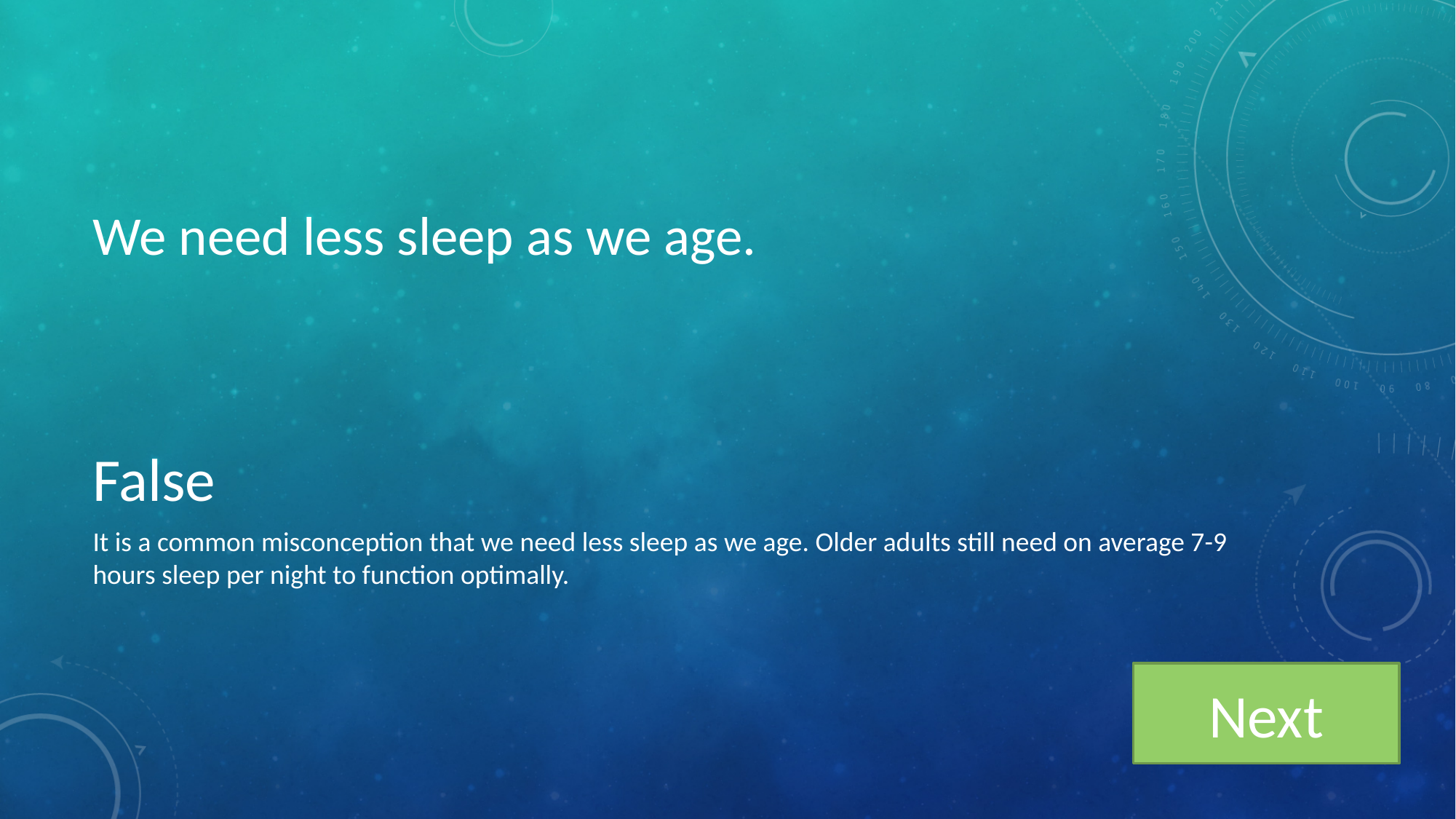

# We need less sleep as we age.
False
It is a common misconception that we need less sleep as we age. Older adults still need on average 7-9 hours sleep per night to function optimally.
Next